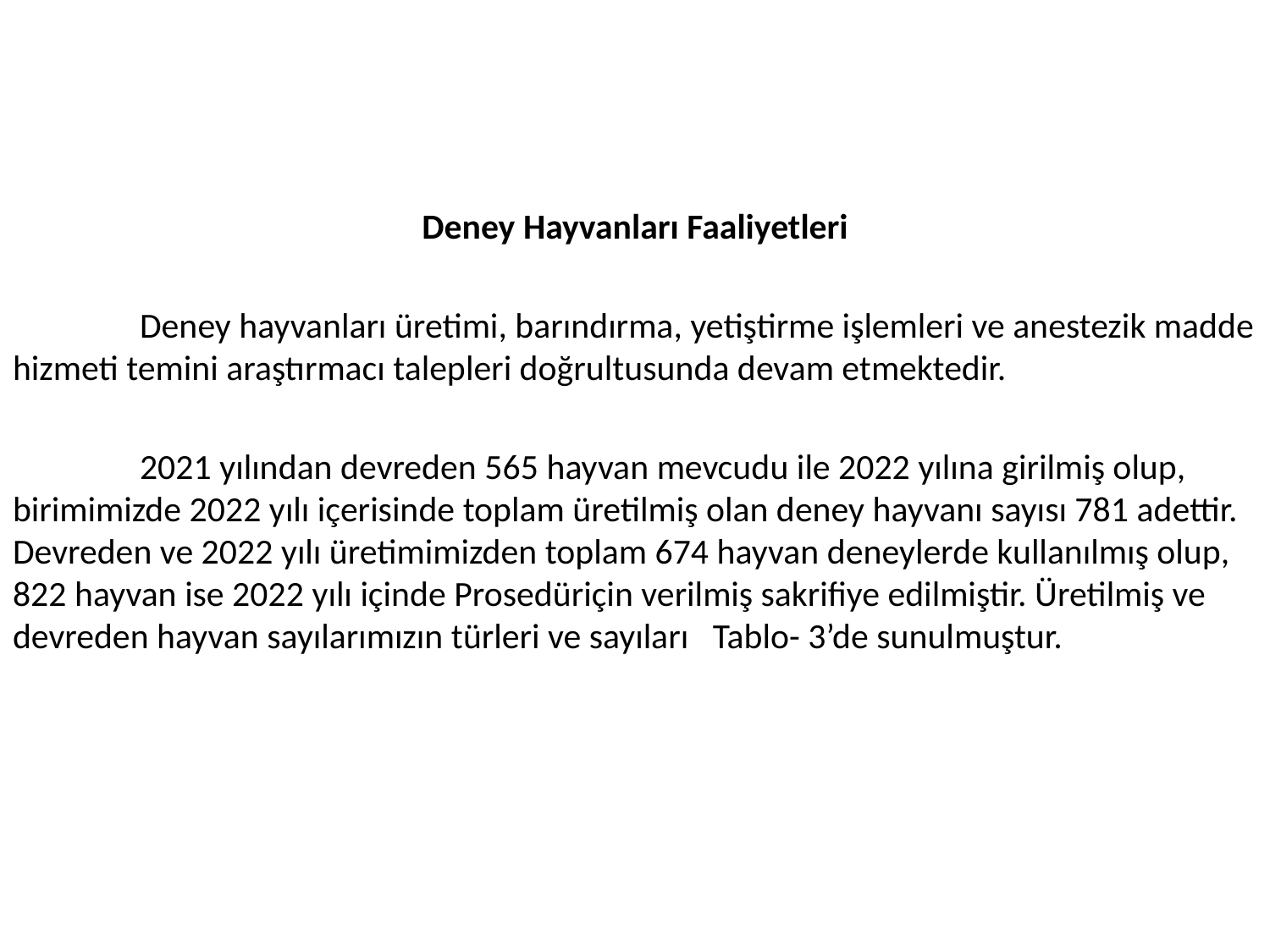

Deney Hayvanları Faaliyetleri

	Deney hayvanları üretimi, barındırma, yetiştirme işlemleri ve anestezik madde hizmeti temini araştırmacı talepleri doğrultusunda devam etmektedir.

	2021 yılından devreden 565 hayvan mevcudu ile 2022 yılına girilmiş olup, birimimizde 2022 yılı içerisinde toplam üretilmiş olan deney hayvanı sayısı 781 adettir. Devreden ve 2022 yılı üretimimizden toplam 674 hayvan deneylerde kullanılmış olup, 822 hayvan ise 2022 yılı içinde Prosedüriçin verilmiş sakrifiye edilmiştir. Üretilmiş ve devreden hayvan sayılarımızın türleri ve sayıları   Tablo- 3’de sunulmuştur.